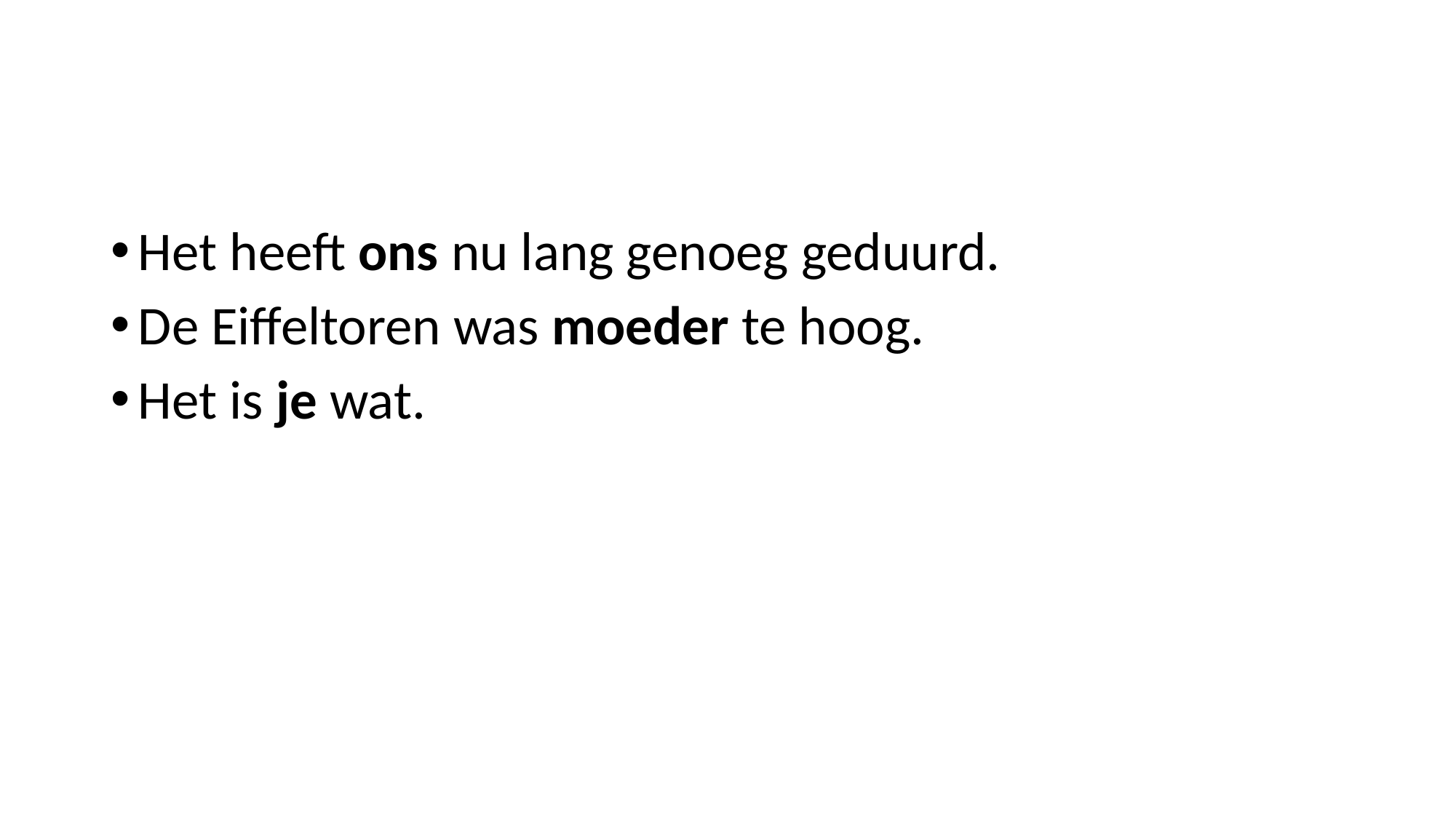

Het heeft ons nu lang genoeg geduurd.
De Eiffeltoren was moeder te hoog.
Het is je wat.